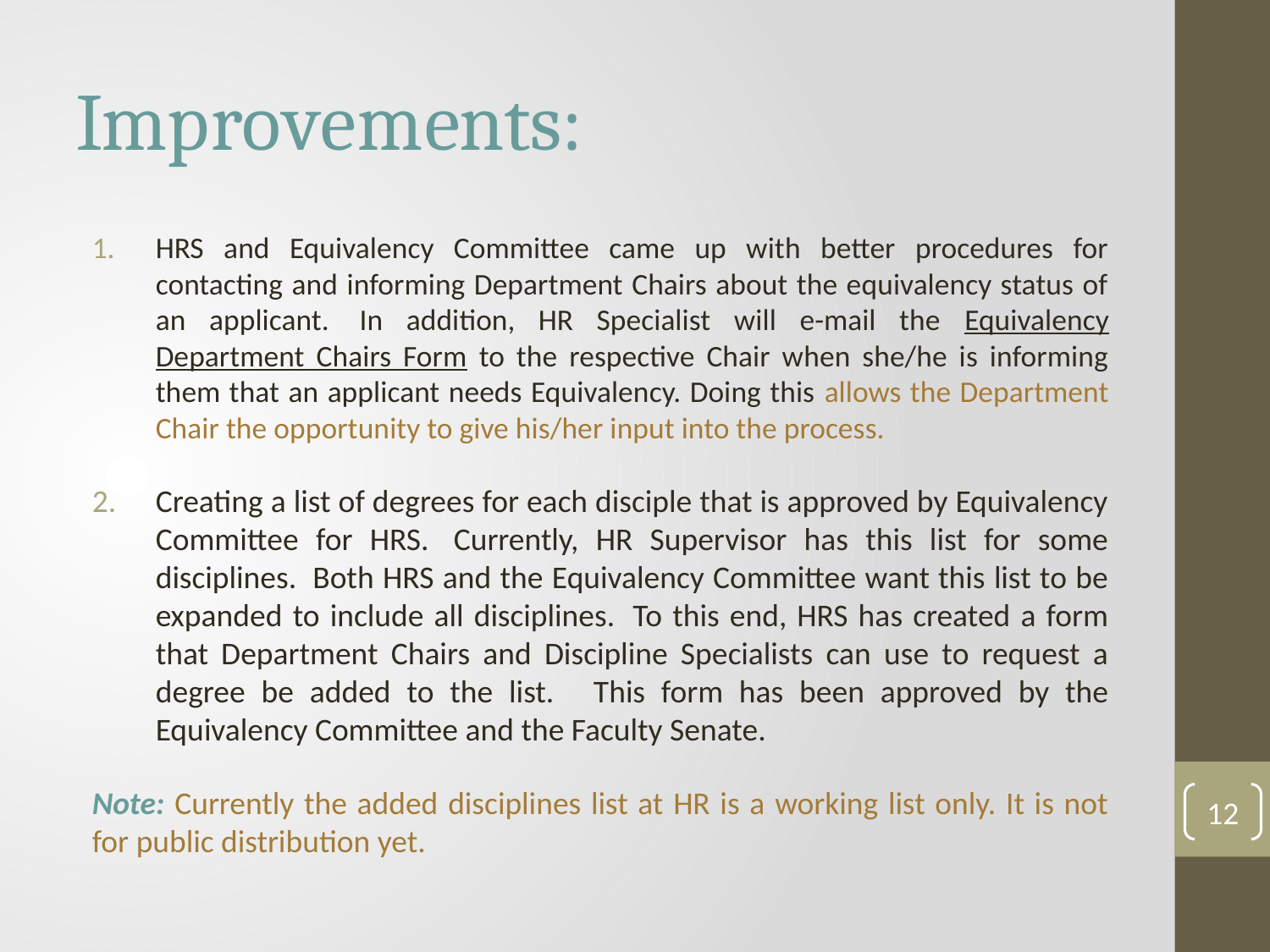

# Improvements:
HRS and Equivalency Committee came up with better procedures for contacting and informing Department Chairs about the equivalency status of an applicant.  In addition, HR Specialist will e-mail the Equivalency Department Chairs Form to the respective Chair when she/he is informing them that an applicant needs Equivalency. Doing this allows the Department Chair the opportunity to give his/her input into the process.

Creating a list of degrees for each disciple that is approved by Equivalency Committee for HRS.  Currently, HR Supervisor has this list for some disciplines.  Both HRS and the Equivalency Committee want this list to be expanded to include all disciplines.  To this end, HRS has created a form that Department Chairs and Discipline Specialists can use to request a degree be added to the list.   This form has been approved by the Equivalency Committee and the Faculty Senate.

Note: Currently the added disciplines list at HR is a working list only. It is not for public distribution yet.

12